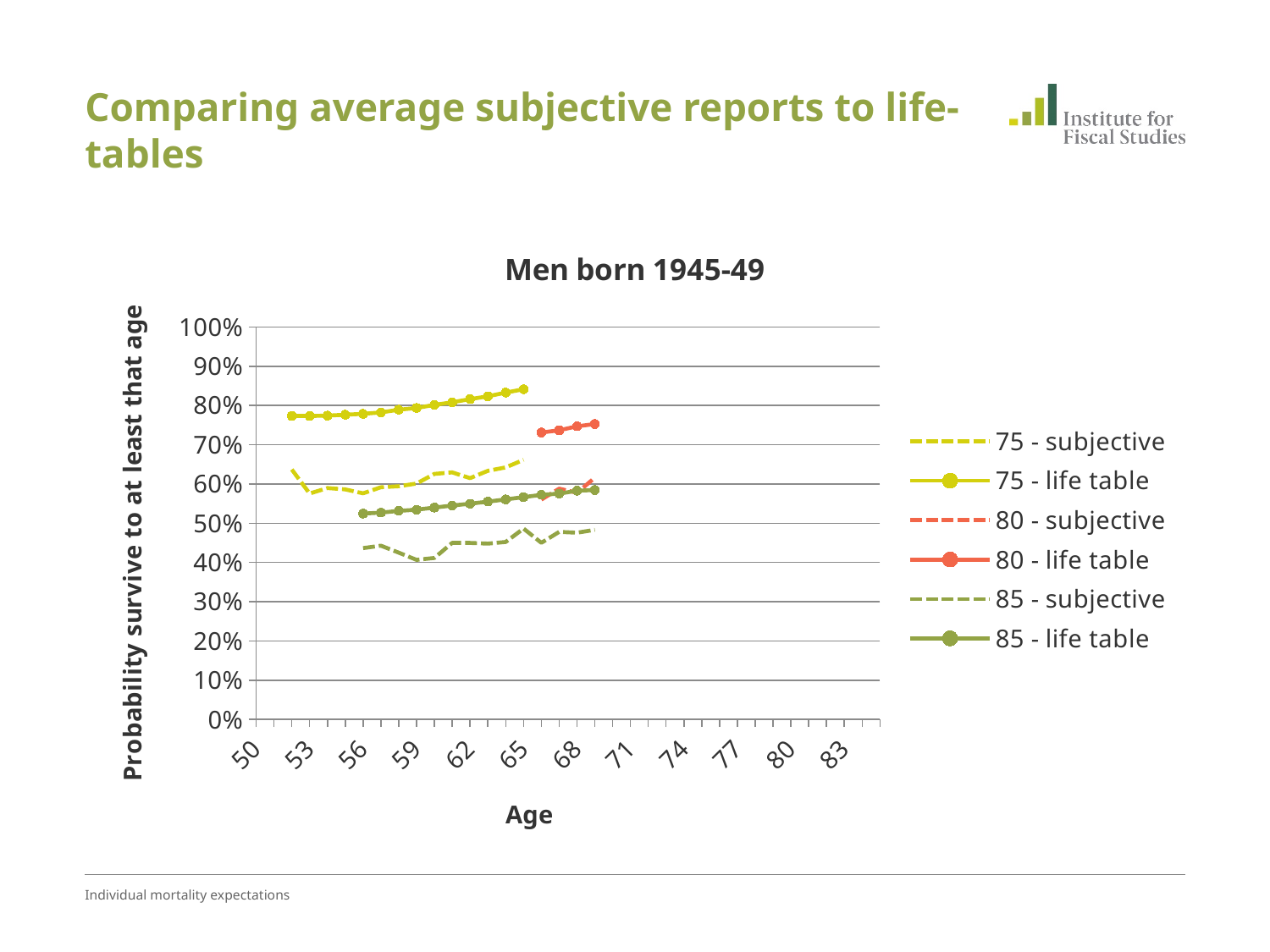

# Comparing average subjective reports to life-tables

### Chart: Men born 1945-49

| Category | 75 - subjective | 75 - life table | 80 - subjective | 80 - life table | 85 - subjective | 85 - life table | 90 - subjective | 90 - life table | 95 - subjective | 95 - life table | 100 - subjective | 100 - life table |
|---|---|---|---|---|---|---|---|---|---|---|---|---|
| 50 | None | None | None | None | None | None | None | None | None | None | None | None |
| 51 | None | None | None | None | None | None | None | None | None | None | None | None |
| 52 | 0.6368421173095747 | 0.7731546783447291 | None | None | None | None | None | None | None | None | None | None |
| 53 | 0.575535697937012 | 0.7732360076904314 | None | None | None | None | None | None | None | None | None | None |
| 54 | 0.5895370483398416 | 0.774043502807617 | None | None | None | None | None | None | None | None | None | None |
| 55 | 0.58610466003418 | 0.7763554382324239 | None | None | None | None | None | None | None | None | None | None |
| 56 | 0.5760869598388665 | 0.7786785125732463 | None | None | 0.436363639831544 | 0.5245195007324187 | None | None | None | None | None | None |
| 57 | 0.5916279220581074 | 0.78225471496582 | None | None | 0.4426829147338873 | 0.526937255859375 | None | None | None | None | None | None |
| 58 | 0.594204559326172 | 0.7890895843505866 | None | None | 0.4248484802246117 | 0.5314218139648456 | None | None | None | None | None | None |
| 59 | 0.601038665771484 | 0.7935678100585956 | None | None | 0.40649482727050884 | 0.5344335174560535 | None | None | None | None | None | None |
| 60 | 0.6255807495117175 | 0.801383666992188 | None | None | 0.41131965637207096 | 0.5398207855224595 | None | None | None | None | None | None |
| 61 | 0.629470901489258 | 0.8081169891357389 | None | None | 0.44981082916259885 | 0.5450373458862269 | None | None | None | None | None | None |
| 62 | 0.6147258377075226 | 0.816086044311523 | None | None | 0.449650535583496 | 0.549765090942383 | None | None | None | None | None | None |
| 63 | 0.6334739303588909 | 0.8233244323730505 | None | None | 0.447878799438478 | 0.5549291992187506 | None | None | None | None | None | None |
| 64 | 0.6421883392334007 | 0.8327323150634786 | None | None | 0.4521186447143553 | 0.5607011795043967 | None | None | None | None | None | None |
| 65 | 0.661364669799805 | 0.8412779235839866 | None | None | 0.48636363983154396 | 0.5664021682739233 | None | None | None | None | None | None |
| 66 | None | None | 0.5601194000244156 | 0.7309664154052746 | 0.4499382781982428 | 0.572296333312988 | None | None | None | None | None | None |
| 67 | None | None | 0.5880303192138665 | 0.7366998291015651 | 0.4778764343261724 | 0.575315704345703 | None | None | None | None | None | None |
| 68 | None | None | 0.5775294113159186 | 0.7468752288818374 | 0.47580837249756003 | 0.582770919799805 | None | None | None | None | None | None |
| 69 | None | None | 0.6159090805053742 | 0.7526709747314466 | 0.4831818008422859 | 0.584500312805176 | None | None | None | None | None | None |
| 70 | None | None | None | None | None | None | None | None | None | None | None | None |
| 71 | None | None | None | None | None | None | None | None | None | None | None | None |
| 72 | None | None | None | None | None | None | None | None | None | None | None | None |
| 73 | None | None | None | None | None | None | None | None | None | None | None | None |
| 74 | None | None | None | None | None | None | None | None | None | None | None | None |
| 75 | None | None | None | None | None | None | None | None | None | None | None | None |
| 76 | None | None | None | None | None | None | None | None | None | None | None | None |
| 77 | None | None | None | None | None | None | None | None | None | None | None | None |
| 78 | None | None | None | None | None | None | None | None | None | None | None | None |
| 79 | None | None | None | None | None | None | None | None | None | None | None | None |
| 80 | None | None | None | None | None | None | None | None | None | None | None | None |
| 81 | None | None | None | None | None | None | None | None | None | None | None | None |
| 82 | None | None | None | None | None | None | None | None | None | None | None | None |
| 83 | None | None | None | None | None | None | None | None | None | None | None | None |
| 84 | None | None | None | None | None | None | None | None | None | None | None | None |
| 85 | None | None | None | None | None | None | None | None | None | None | None | None |
Individual mortality expectations